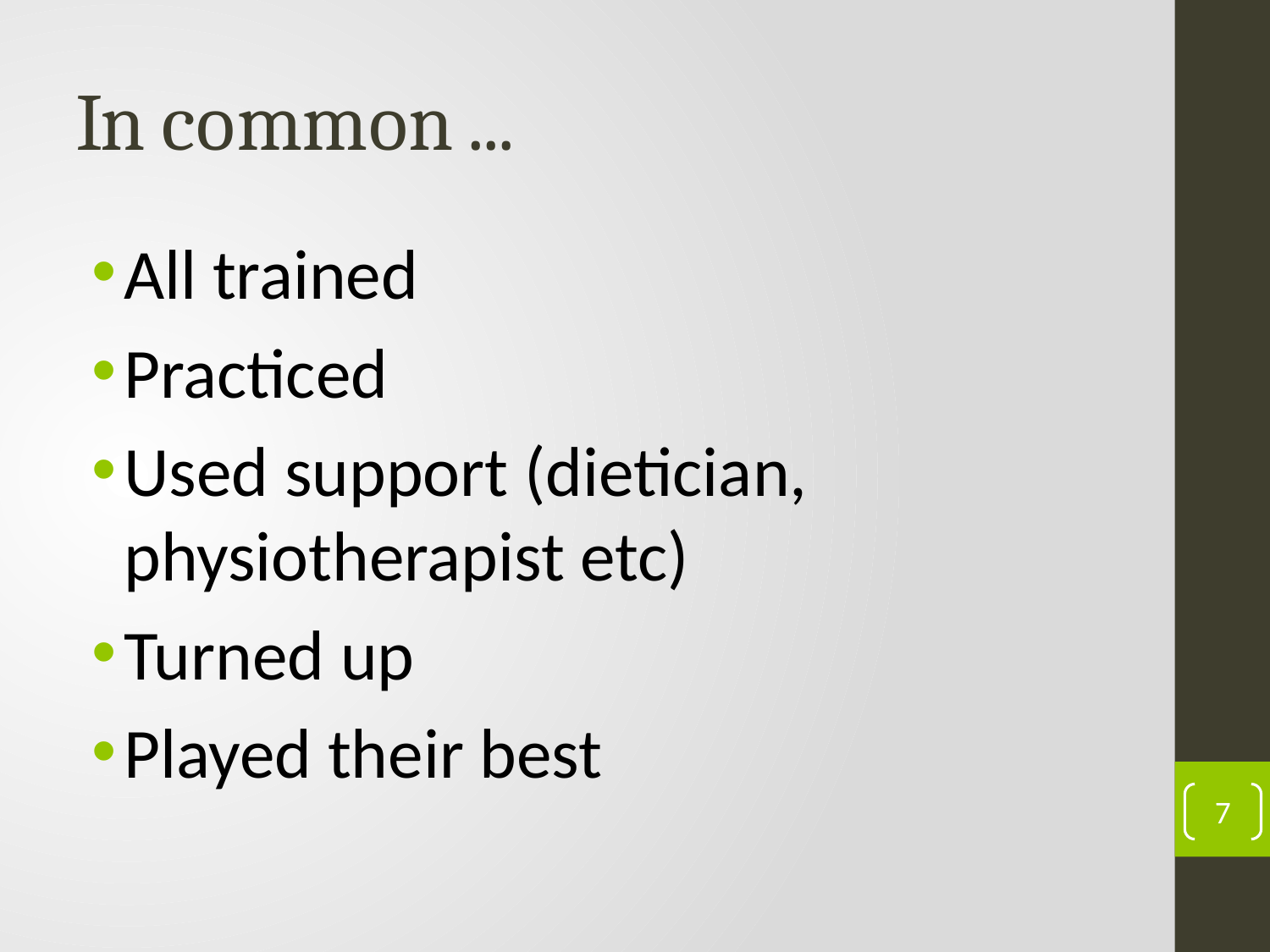

# In common ...
All trained
Practiced
Used support (dietician, physiotherapist etc)
Turned up
Played their best
7